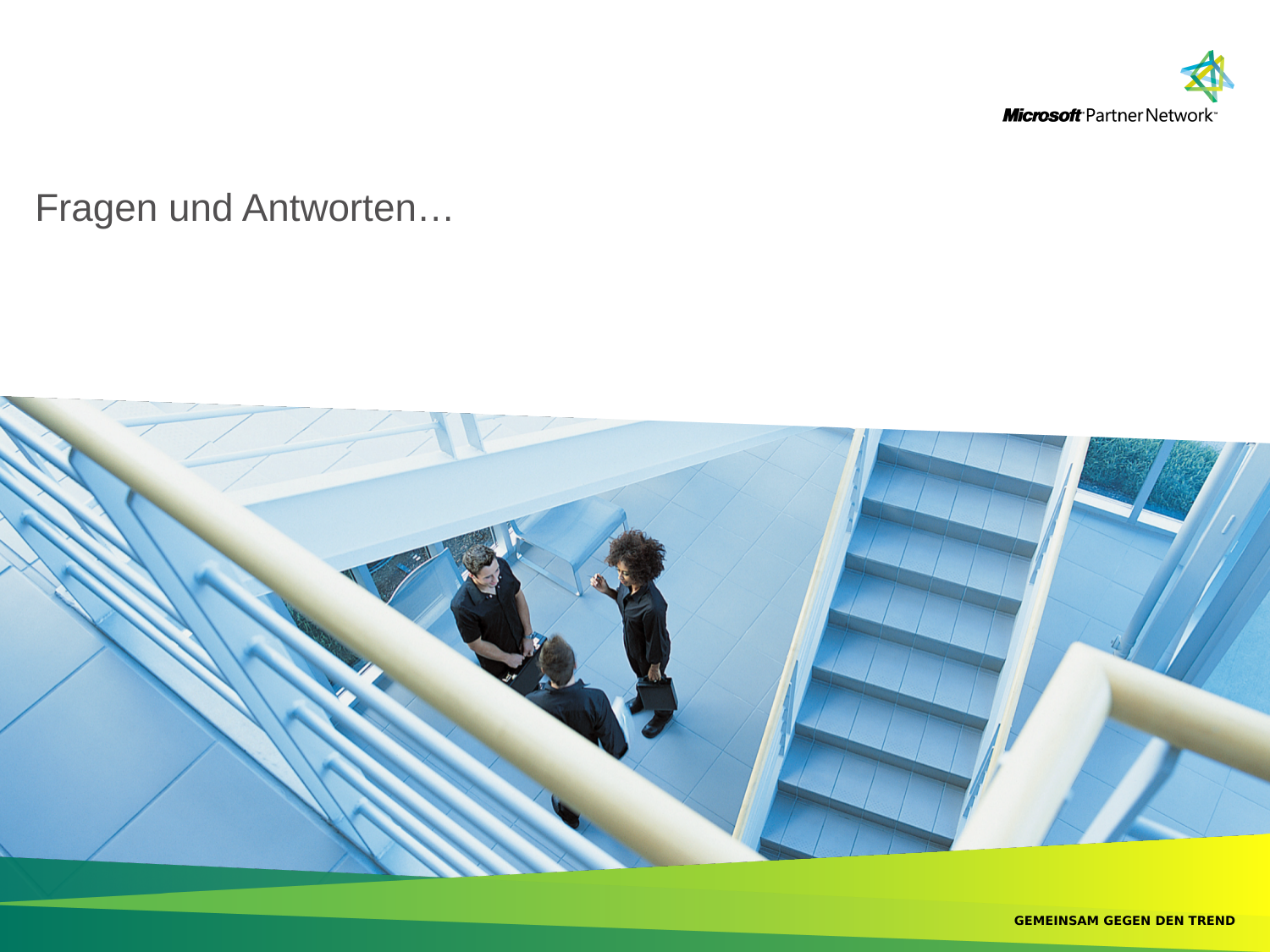

Fragen und Antworten…
GEMEINSAM GEGEN DEN TREND